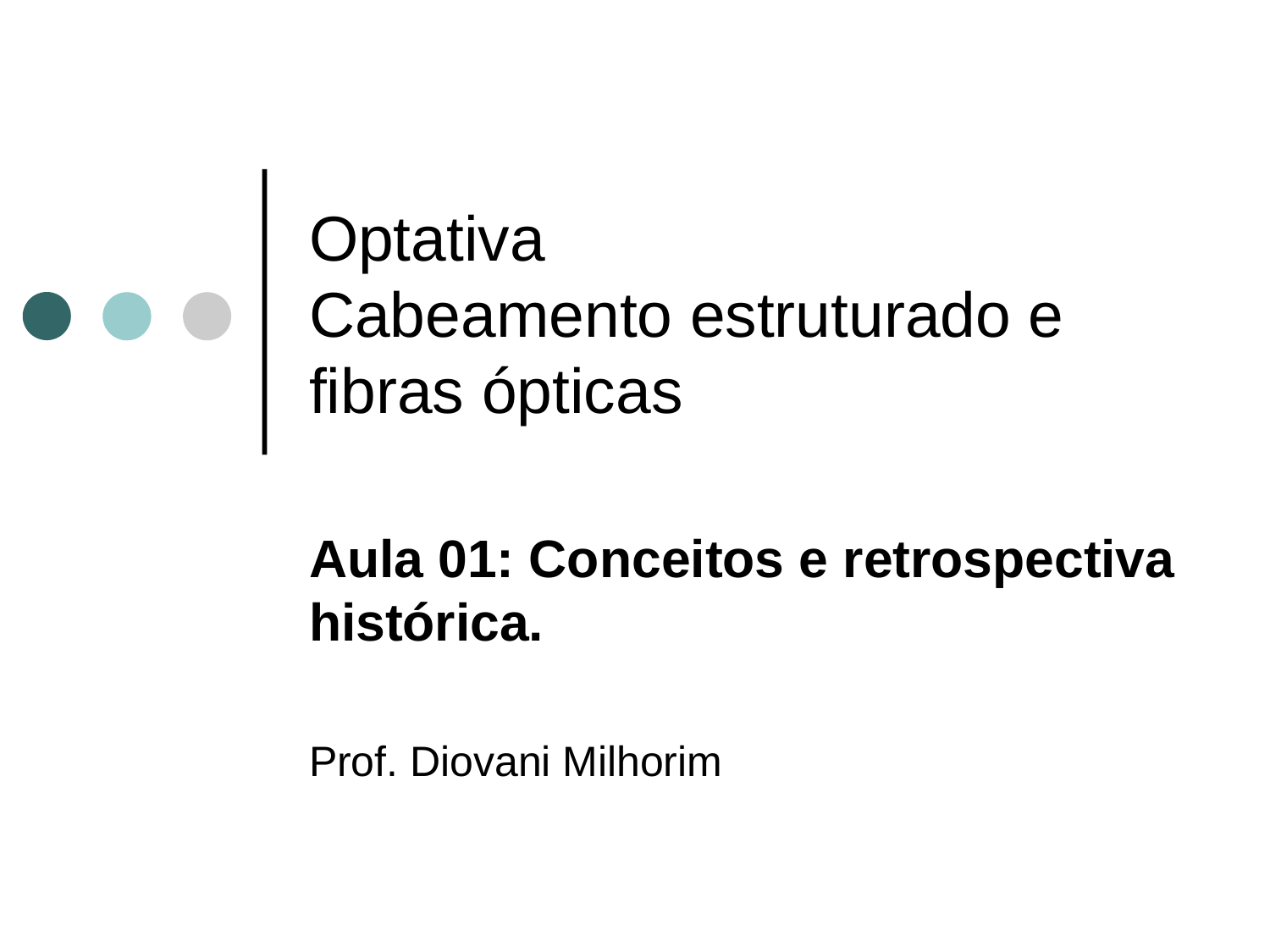

# Optativa Cabeamento estruturado e fibras ópticas
Aula 01: Conceitos e retrospectiva histórica.

Prof. Diovani Milhorim